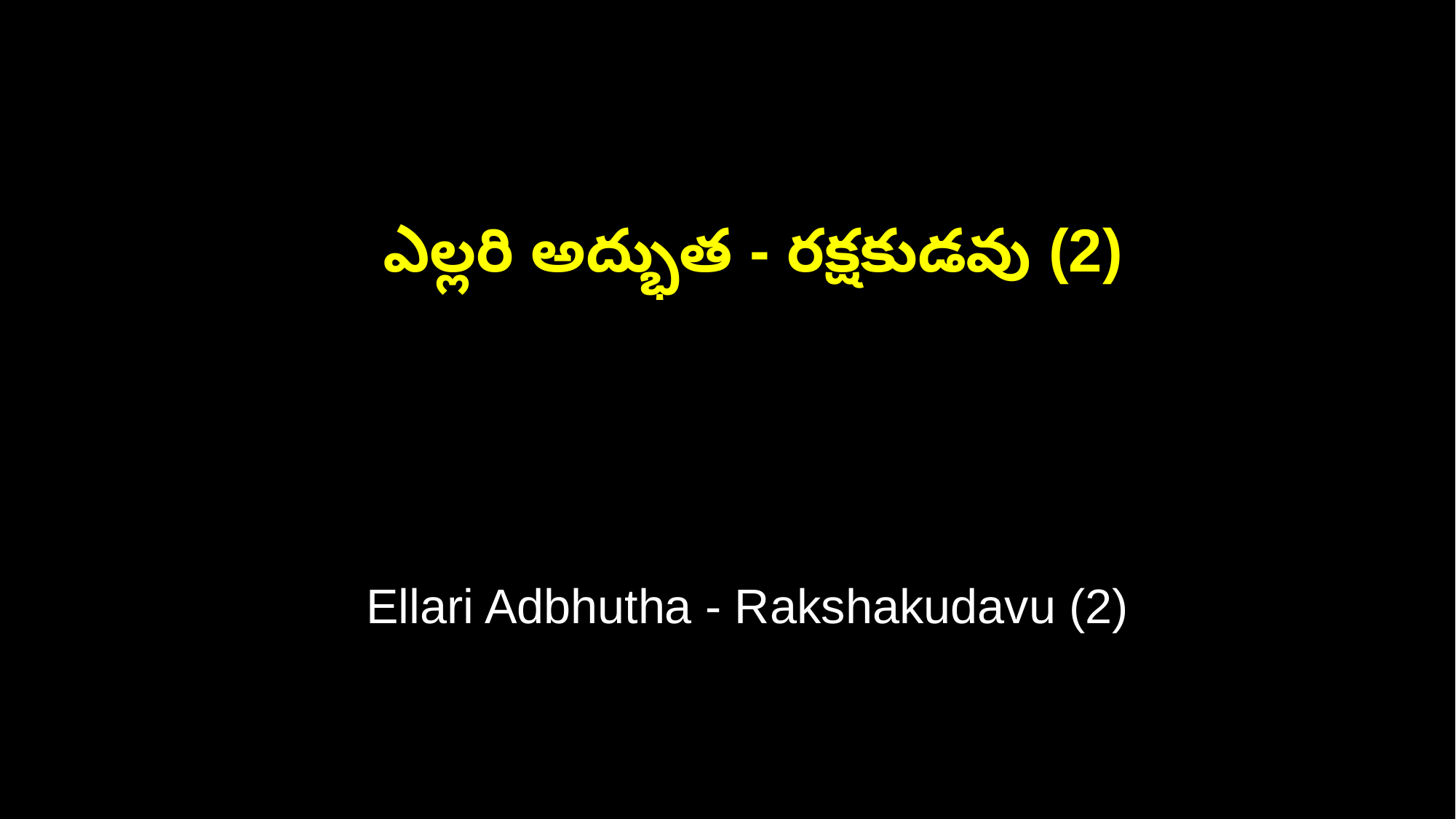

ఎల్లరి అద్భుత - రక్షకుడవు (2)
   Ellari Adbhutha - Rakshakudavu (2)